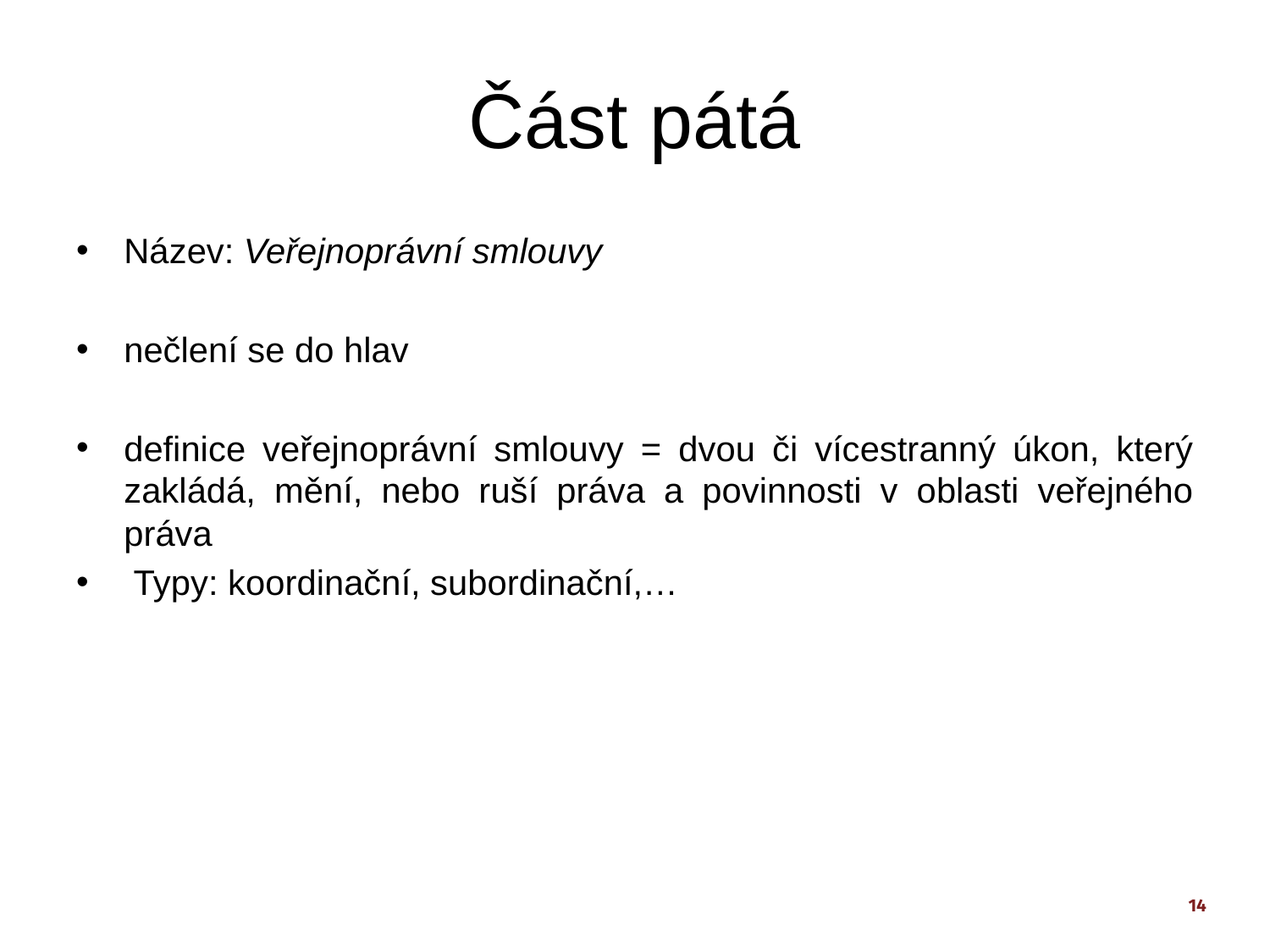

Část pátá
Název: Veřejnoprávní smlouvy

nečlení se do hlav

definice veřejnoprávní smlouvy = dvou či vícestranný úkon, který zakládá, mění, nebo ruší práva a povinnosti v oblasti veřejného práva
 Typy: koordinační, subordinační,…

14